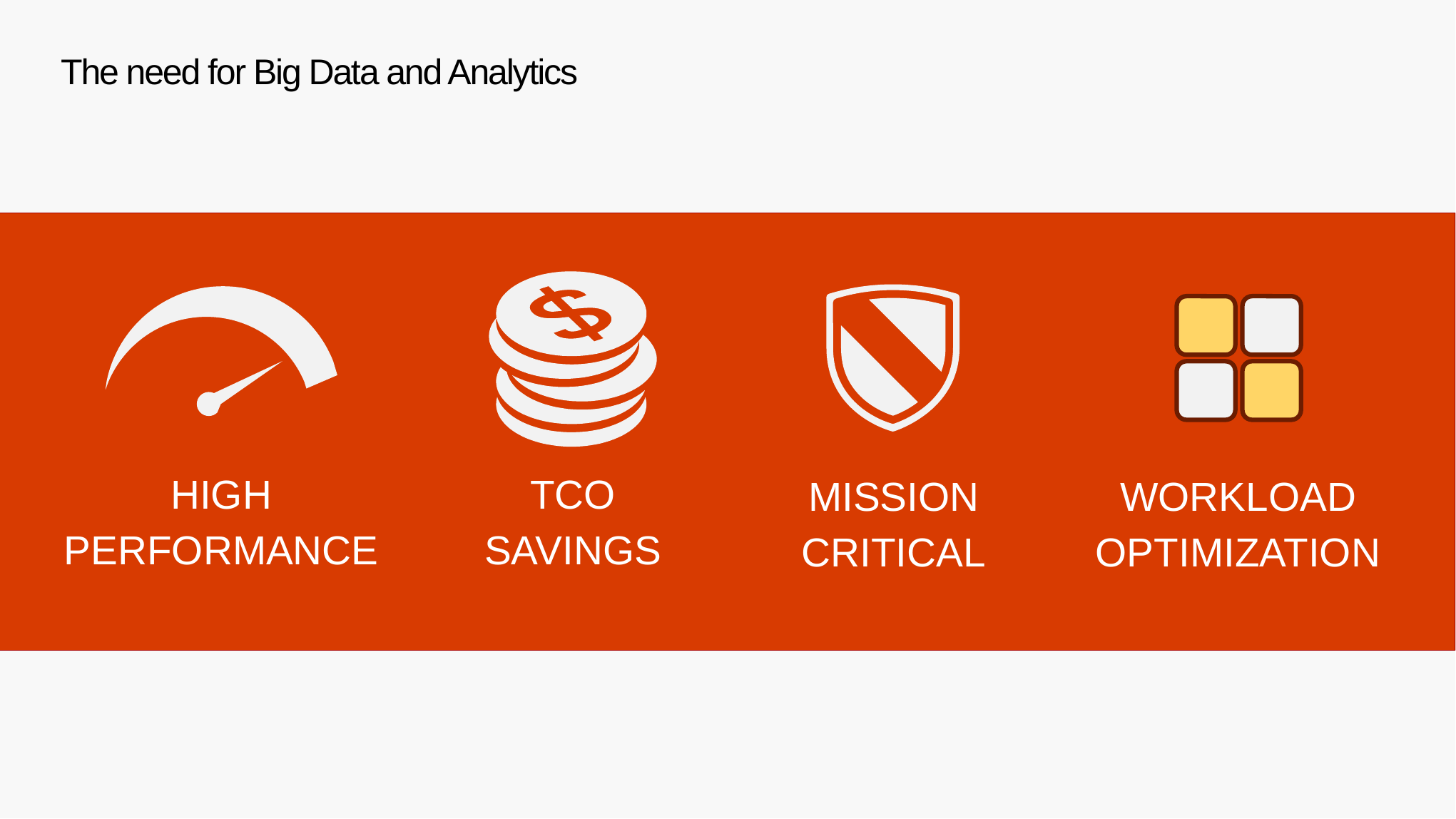

# The need for Big Data and Analytics

HIGH
PERFORMANCE
TCO
SAVINGS
MISSION
CRITICAL
WORKLOAD
OPTIMIZATION